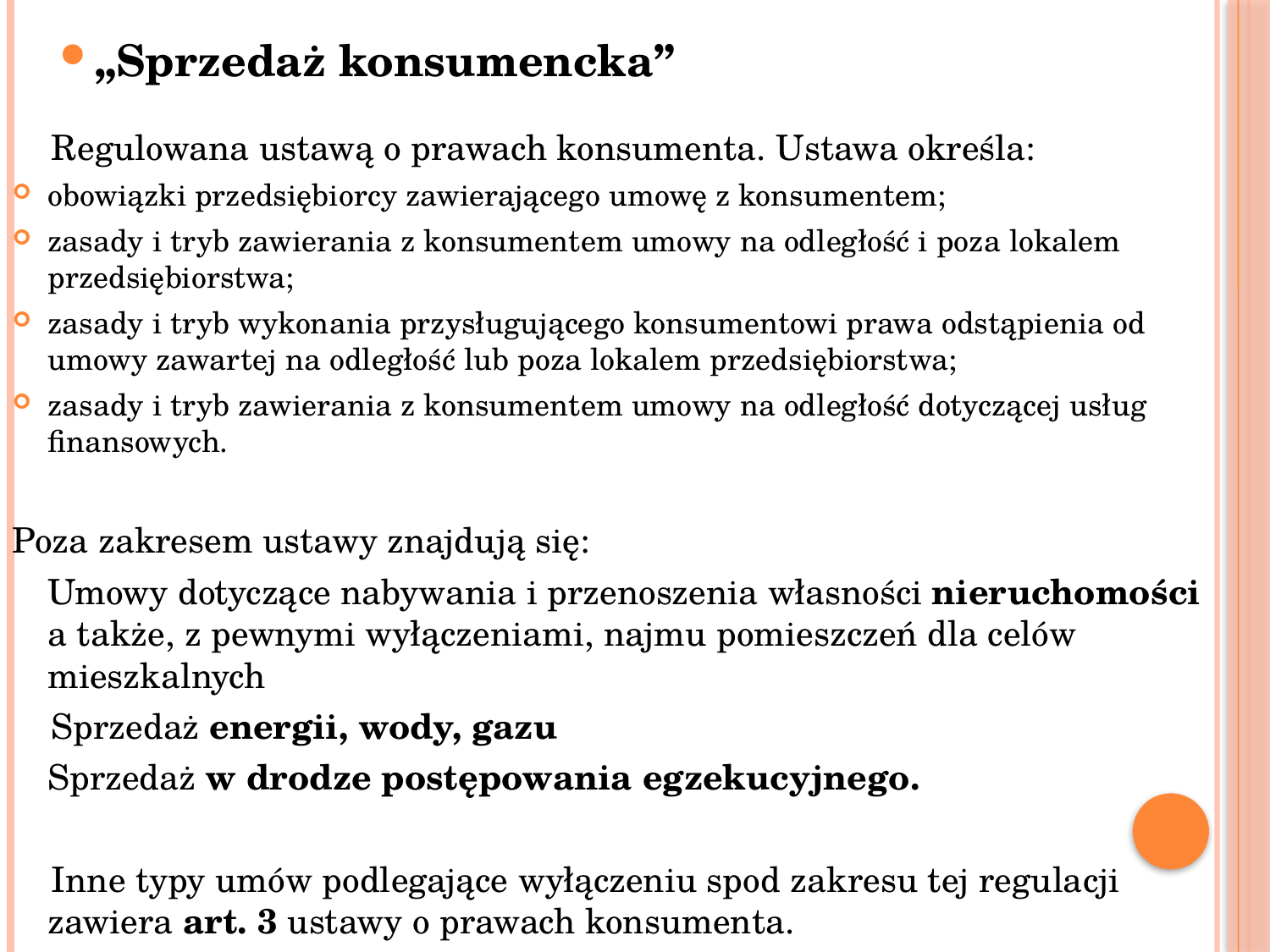

„Sprzedaż konsumencka”

    Regulowana ustawą o prawach konsumenta. Ustawa określa:
obowiązki przedsiębiorcy zawierającego umowę z konsumentem;
zasady i tryb zawierania z konsumentem umowy na odległość i poza lokalem przedsiębiorstwa;
zasady i tryb wykonania przysługującego konsumentowi prawa odstąpienia od umowy zawartej na odległość lub poza lokalem przedsiębiorstwa;
zasady i tryb zawierania z konsumentem umowy na odległość dotyczącej usług finansowych.

Poza zakresem ustawy znajdują się:
	Umowy dotyczące nabywania i przenoszenia własności nieruchomości a także, z pewnymi wyłączeniami, najmu pomieszczeń dla celów mieszkalnych
    Sprzedaż energii, wody, gazu
	Sprzedaż w drodze postępowania egzekucyjnego.

    Inne typy umów podlegające wyłączeniu spod zakresu tej regulacji zawiera art. 3 ustawy o prawach konsumenta.